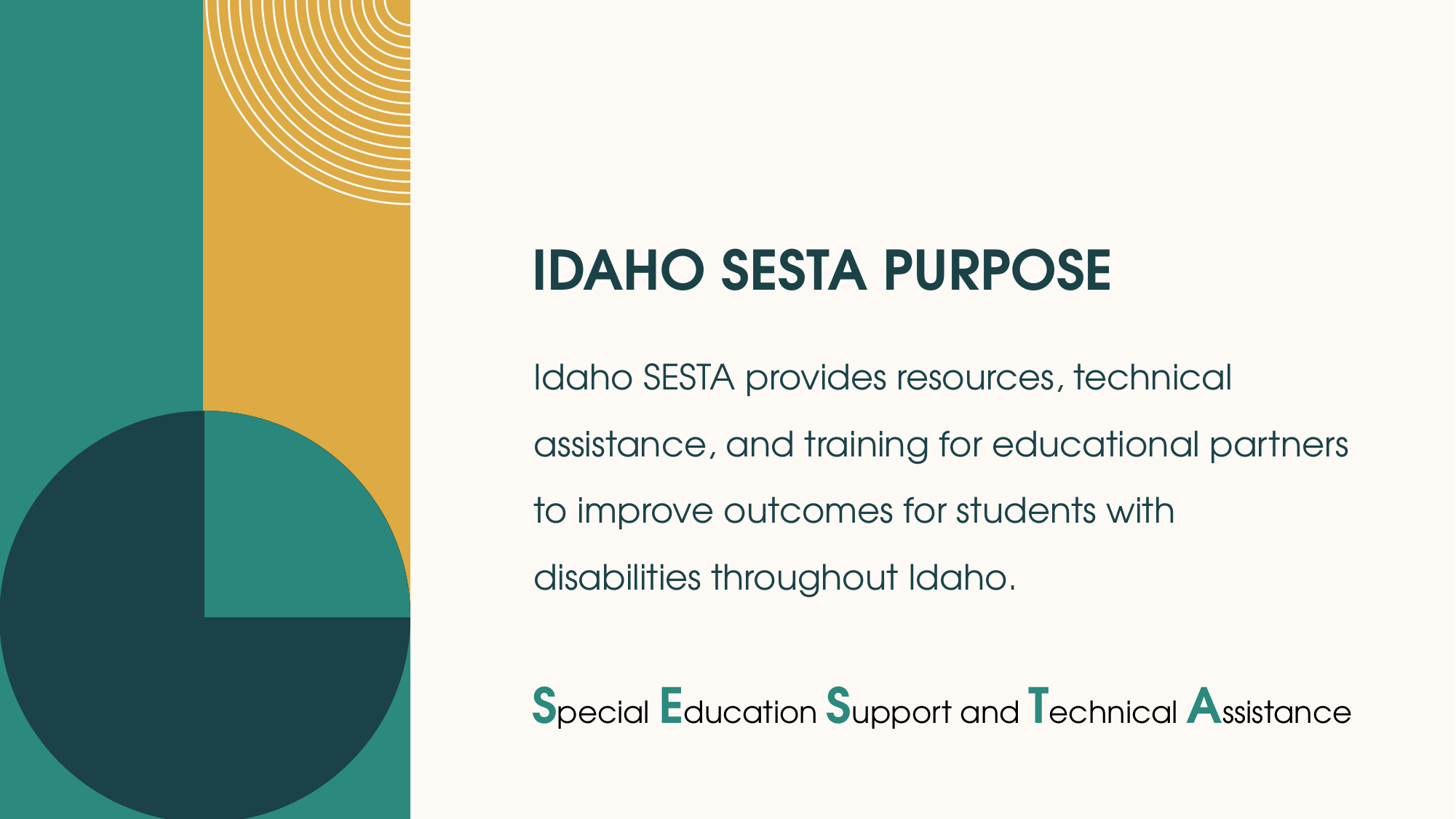

# IDAHO SESTA PURPOSE
Idaho SESTA provides resources, technical assistance, and training for educational partners to improve outcomes for students with disabilities throughout Idaho.
Special Education Support and Technical Assistance